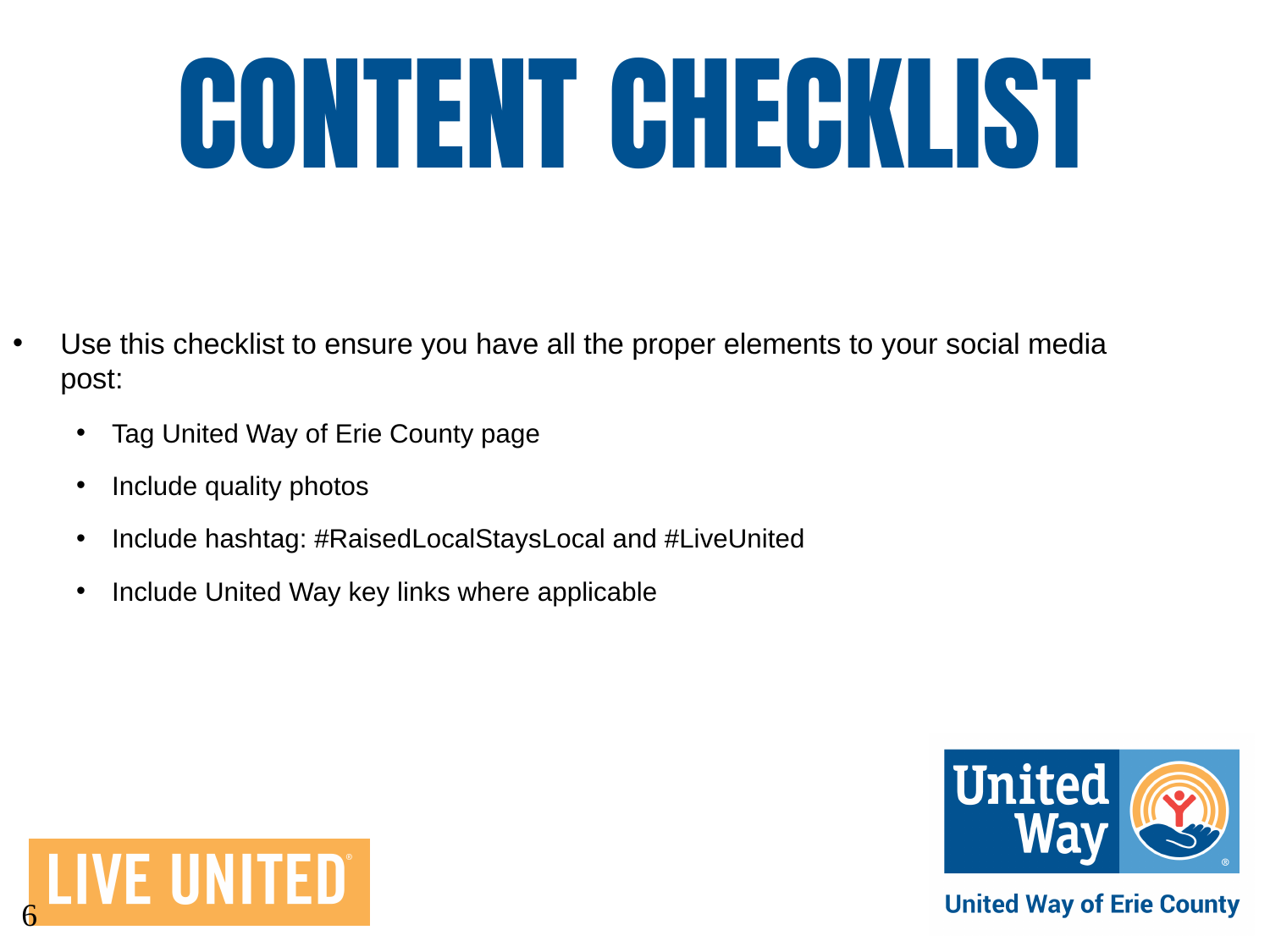

# CONTENT CHECKLIST
Use this checklist to ensure you have all the proper elements to your social media post:
Tag United Way of Erie County page
Include quality photos
Include hashtag: #RaisedLocalStaysLocal and #LiveUnited
Include United Way key links where applicable

6